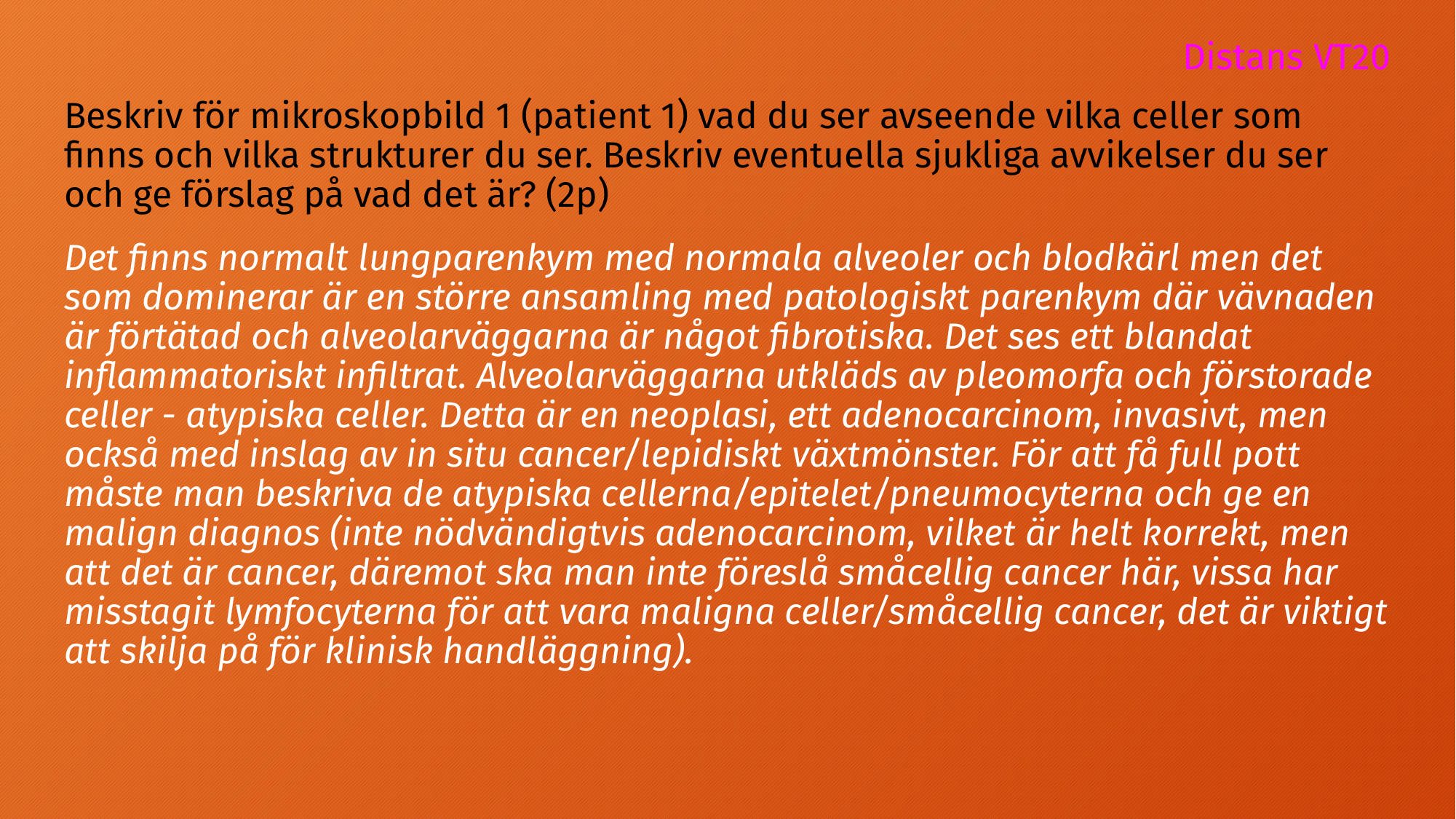

Distans VT20
Beskriv för mikroskopbild 1 (patient 1) vad du ser avseende vilka celler som finns och vilka strukturer du ser. Beskriv eventuella sjukliga avvikelser du ser och ge förslag på vad det är? (2p)
Det finns normalt lungparenkym med normala alveoler och blodkärl men det som dominerar är en större ansamling med patologiskt parenkym där vävnaden är förtätad och alveolarväggarna är något fibrotiska. Det ses ett blandat inflammatoriskt infiltrat. Alveolarväggarna utkläds av pleomorfa och förstorade celler - atypiska celler. Detta är en neoplasi, ett adenocarcinom, invasivt, men också med inslag av in situ cancer/lepidiskt växtmönster. För att få full pott måste man beskriva de atypiska cellerna/epitelet/pneumocyterna och ge en malign diagnos (inte nödvändigtvis adenocarcinom, vilket är helt korrekt, men att det är cancer, däremot ska man inte föreslå småcellig cancer här, vissa har misstagit lymfocyterna för att vara maligna celler/småcellig cancer, det är viktigt att skilja på för klinisk handläggning).